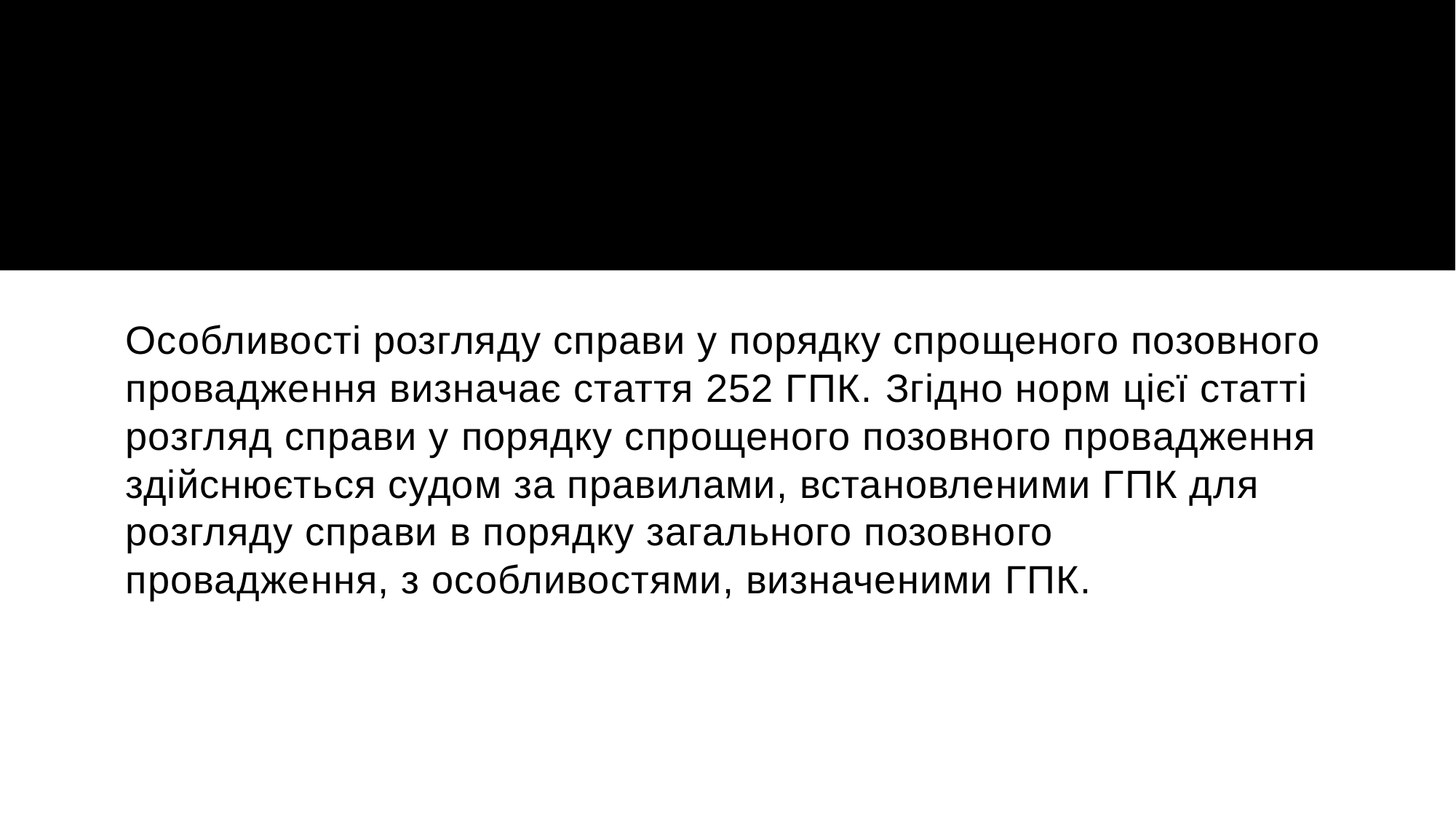

#
Особливості розгляду справи у порядку спрощеного позовного провадження визначає стаття 252 ГПК. Згідно норм цієї статті розгляд справи у порядку спрощеного позовного провадження здійснюється судом за правилами, встановленими ГПК для розгляду справи в порядку загального позовного провадження, з особливостями, визначеними ГПК.